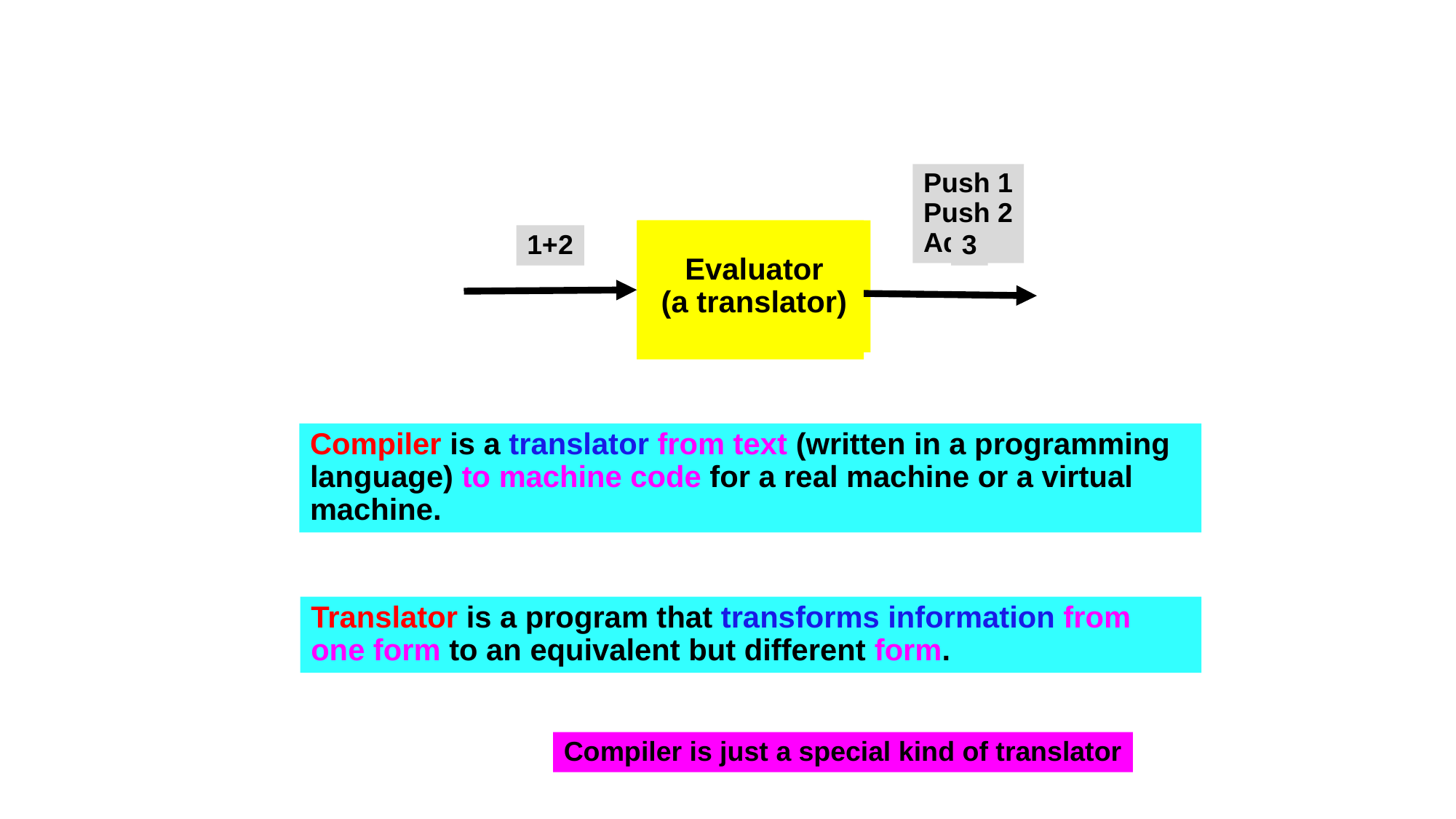

Push 1
Push 2
Add
Compiler
Evaluator
(a translator)
1+2
3
Compiler is a translator from text (written in a programming language) to machine code for a real machine or a virtual machine.
Translator is a program that transforms information from one form to an equivalent but different form.
Compiler is just a special kind of translator